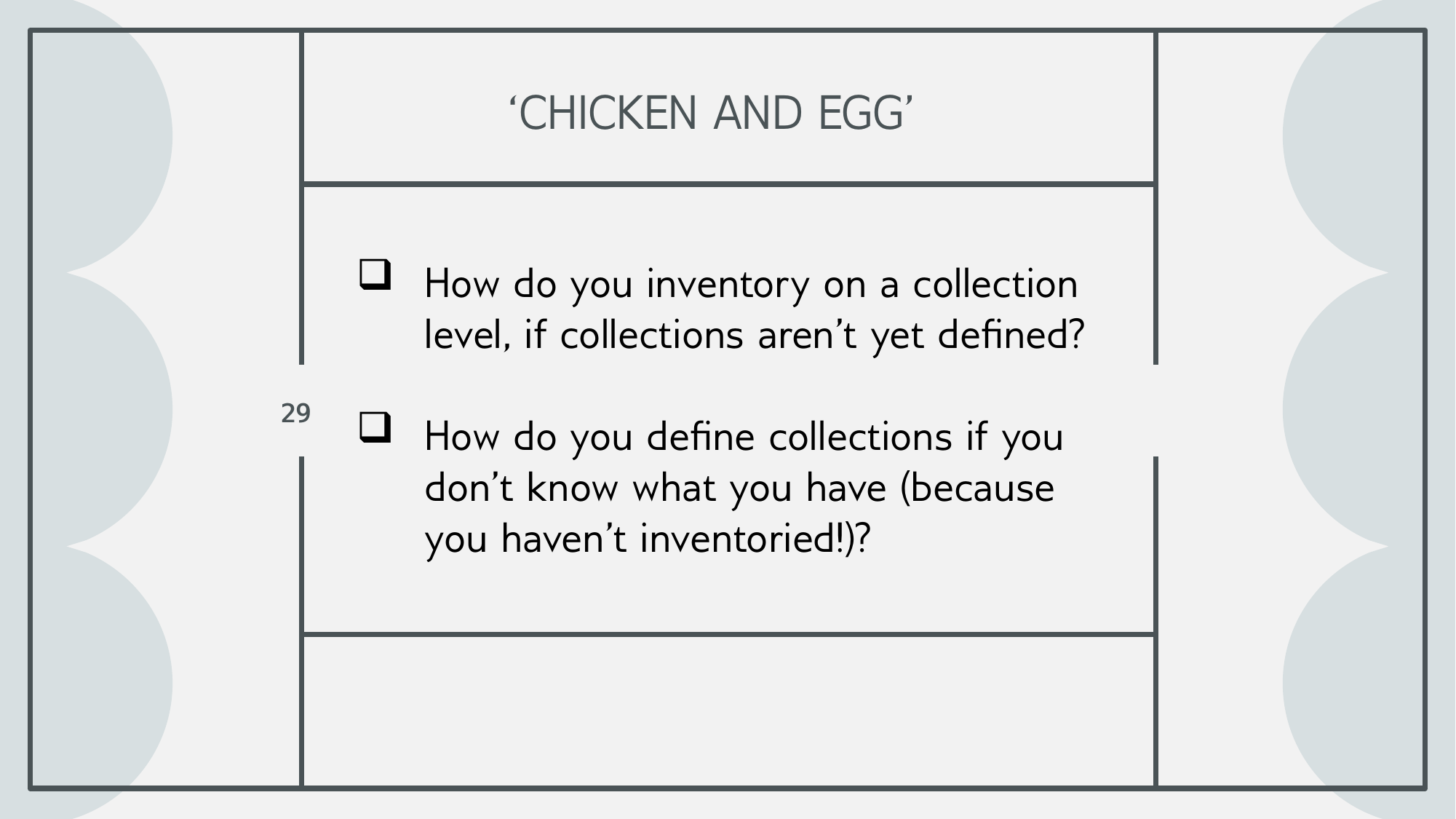

‘chicken and egg’
How do you inventory on a collection level, if collections aren’t yet defined?

How do you define collections if you don’t know what you have (because you haven’t inventoried!)?
29